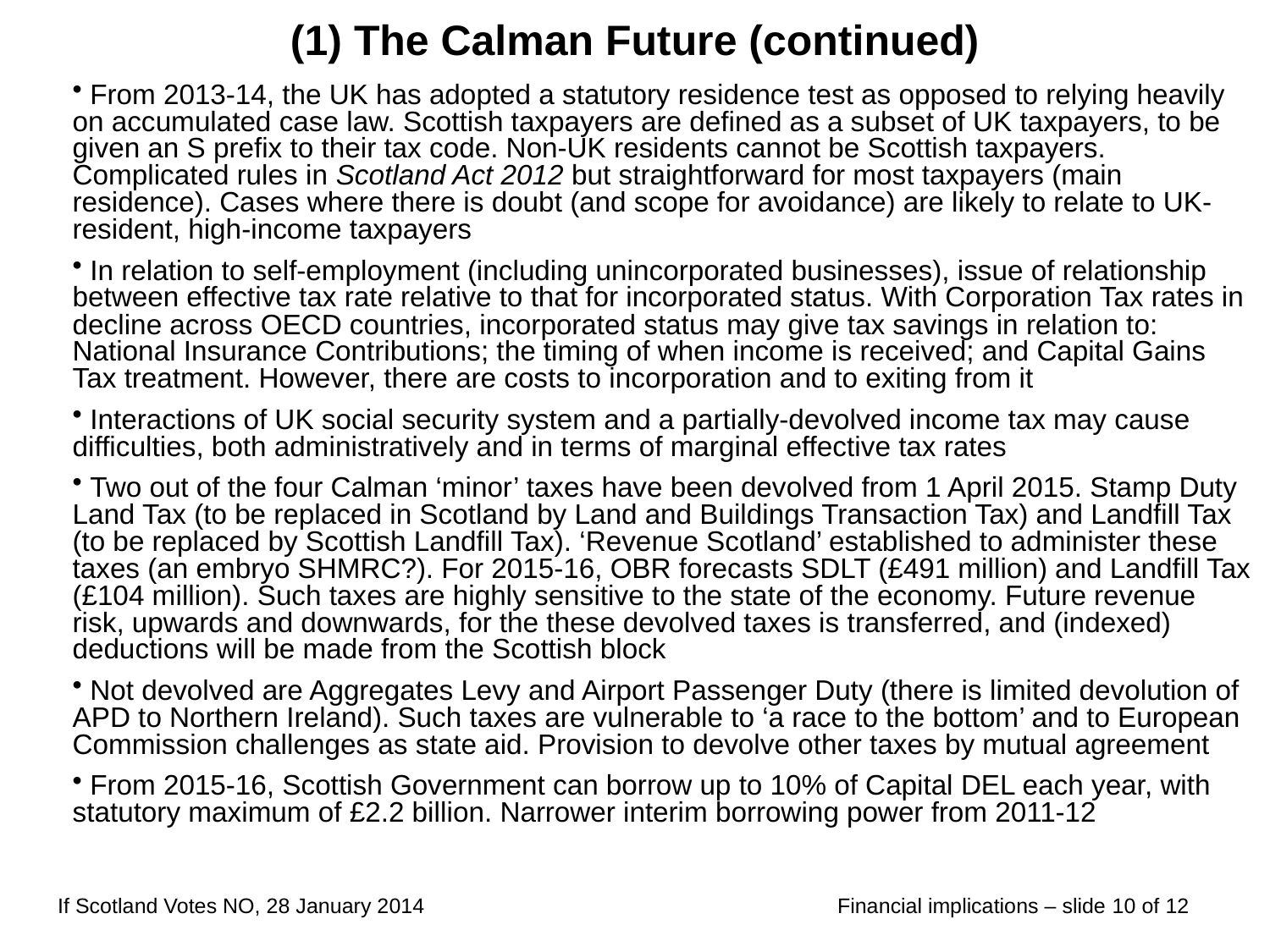

# (1) The Calman Future (continued)
 From 2013-14, the UK has adopted a statutory residence test as opposed to relying heavily on accumulated case law. Scottish taxpayers are defined as a subset of UK taxpayers, to be given an S prefix to their tax code. Non-UK residents cannot be Scottish taxpayers. Complicated rules in Scotland Act 2012 but straightforward for most taxpayers (main residence). Cases where there is doubt (and scope for avoidance) are likely to relate to UK-resident, high-income taxpayers
 In relation to self-employment (including unincorporated businesses), issue of relationship between effective tax rate relative to that for incorporated status. With Corporation Tax rates in decline across OECD countries, incorporated status may give tax savings in relation to: National Insurance Contributions; the timing of when income is received; and Capital Gains Tax treatment. However, there are costs to incorporation and to exiting from it
 Interactions of UK social security system and a partially-devolved income tax may cause difficulties, both administratively and in terms of marginal effective tax rates
 Two out of the four Calman ‘minor’ taxes have been devolved from 1 April 2015. Stamp Duty Land Tax (to be replaced in Scotland by Land and Buildings Transaction Tax) and Landfill Tax (to be replaced by Scottish Landfill Tax). ‘Revenue Scotland’ established to administer these taxes (an embryo SHMRC?). For 2015-16, OBR forecasts SDLT (£491 million) and Landfill Tax (£104 million). Such taxes are highly sensitive to the state of the economy. Future revenue risk, upwards and downwards, for the these devolved taxes is transferred, and (indexed) deductions will be made from the Scottish block
 Not devolved are Aggregates Levy and Airport Passenger Duty (there is limited devolution of APD to Northern Ireland). Such taxes are vulnerable to ‘a race to the bottom’ and to European Commission challenges as state aid. Provision to devolve other taxes by mutual agreement
 From 2015-16, Scottish Government can borrow up to 10% of Capital DEL each year, with statutory maximum of £2.2 billion. Narrower interim borrowing power from 2011-12
If Scotland Votes NO, 28 January 2014